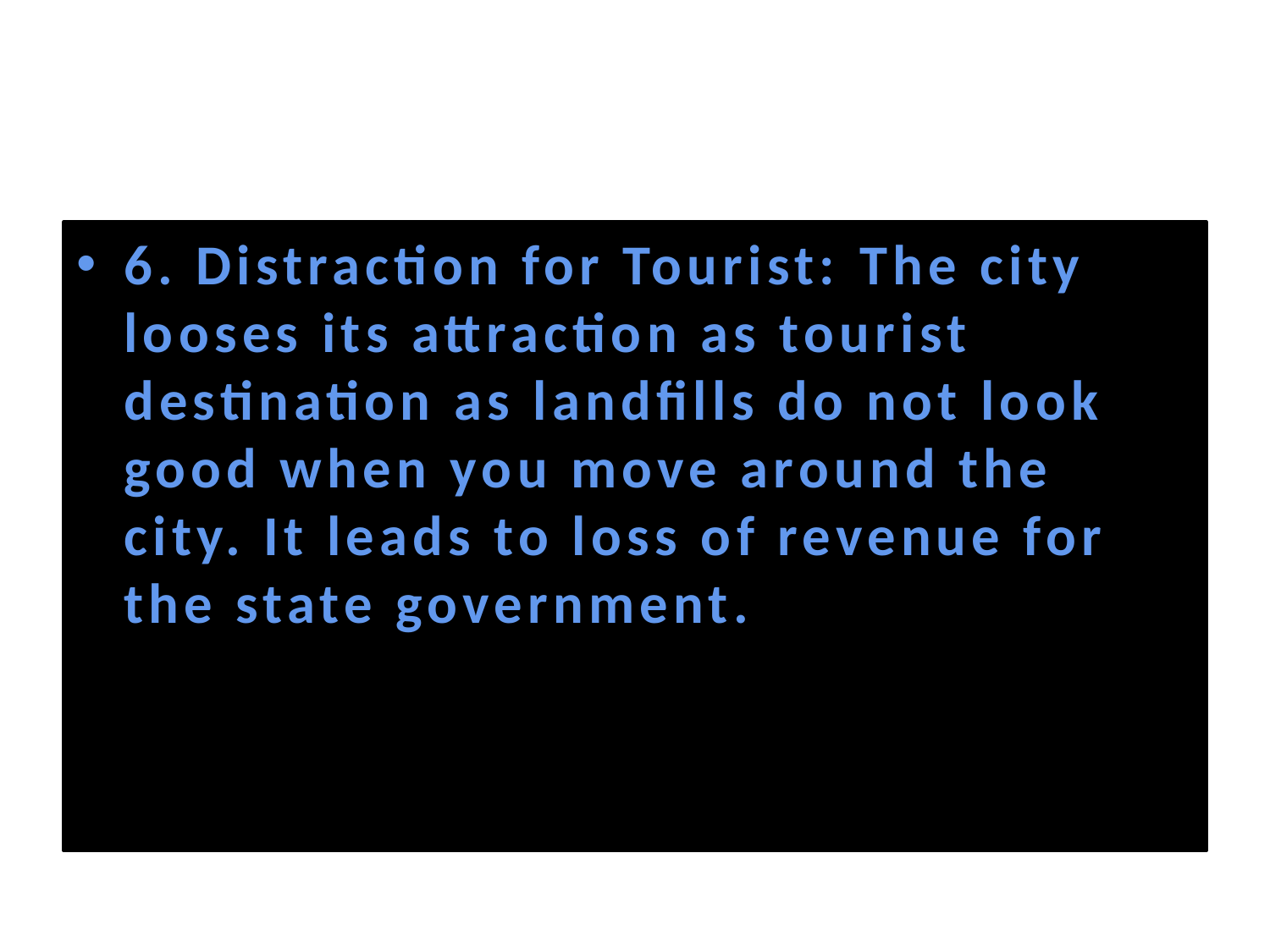

6. Distraction for Tourist: The city looses its attraction as tourist destination as landfills do not look good when you move around the city. It leads to loss of revenue for the state government.